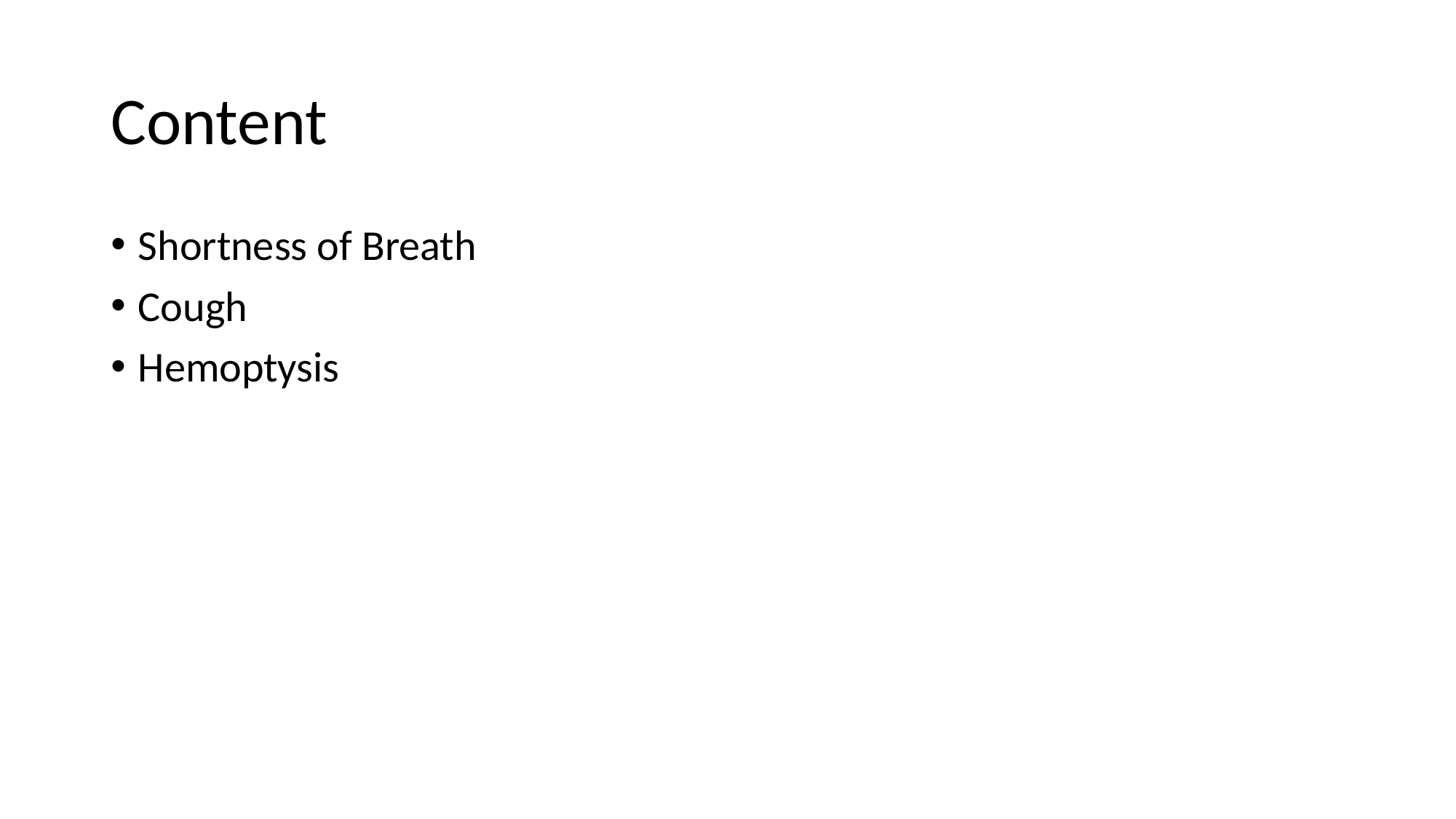

# Content
Shortness of Breath
Cough
Hemoptysis